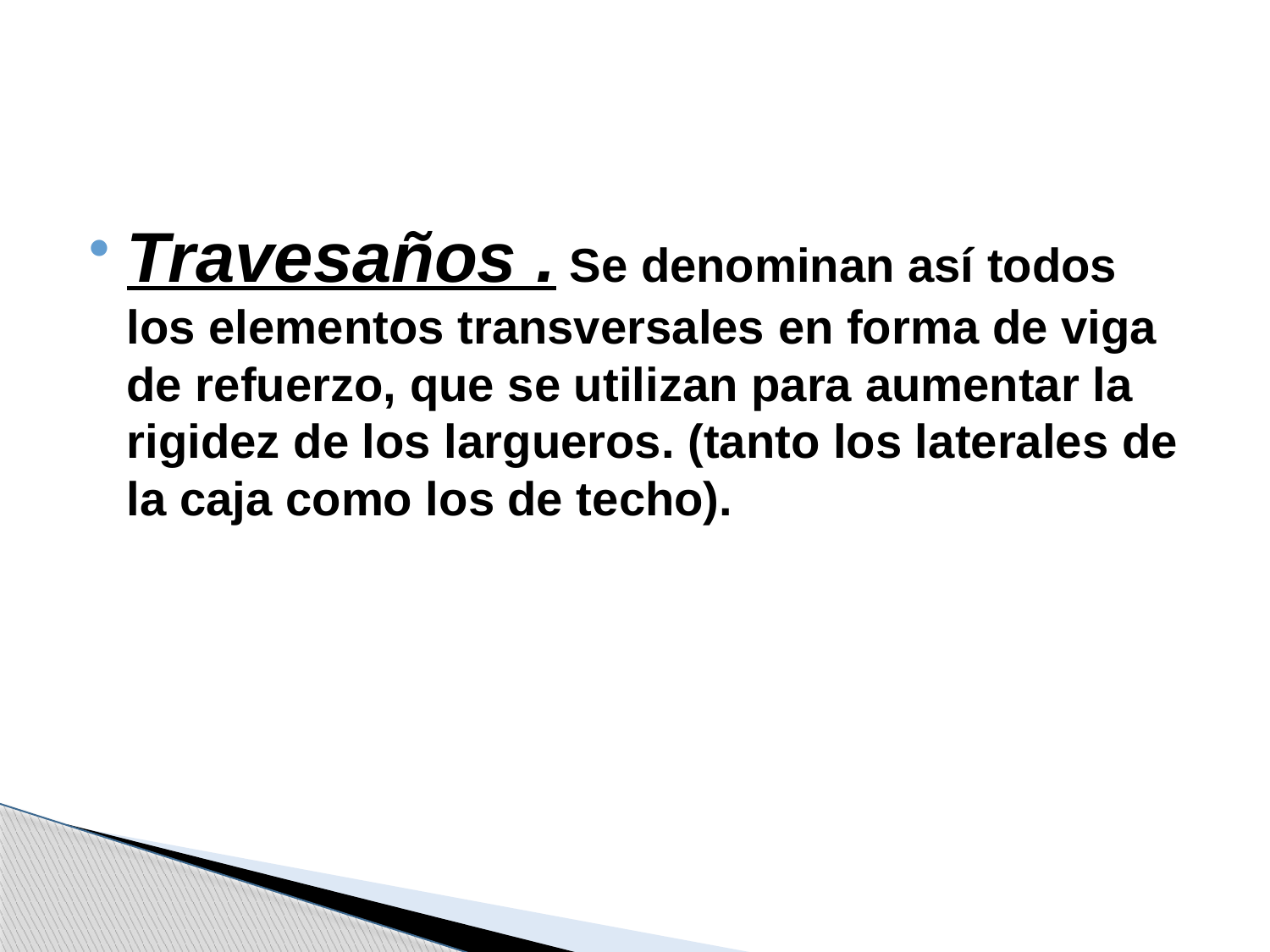

#
Travesaños . Se denominan así todos los elementos transversales en forma de viga de refuerzo, que se utilizan para aumentar la rigidez de los largueros. (tanto los laterales de la caja como los de techo).